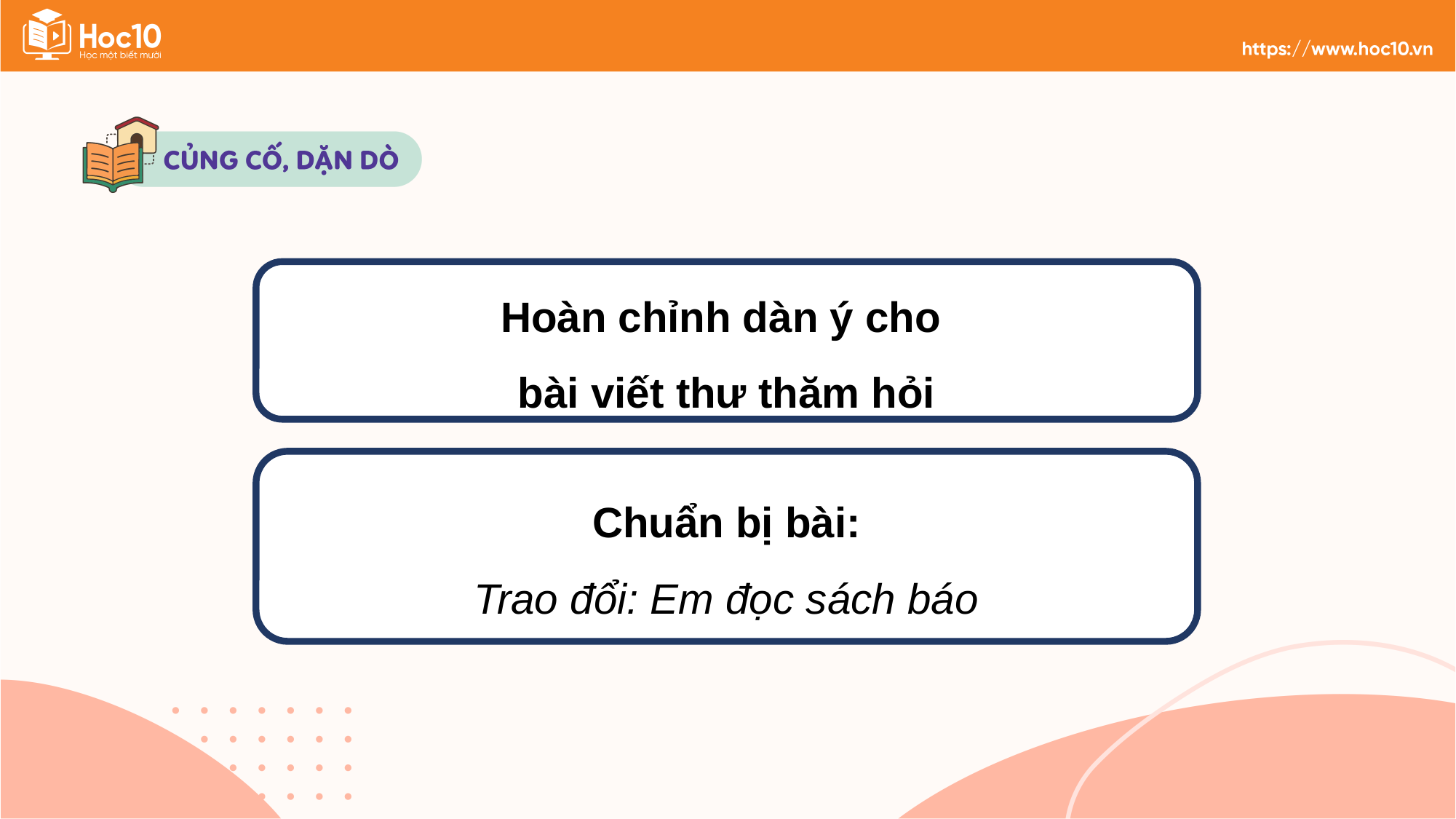

Hoàn chỉnh dàn ý cho
bài viết thư thăm hỏi
Chuẩn bị bài:
Trao đổi: Em đọc sách báo